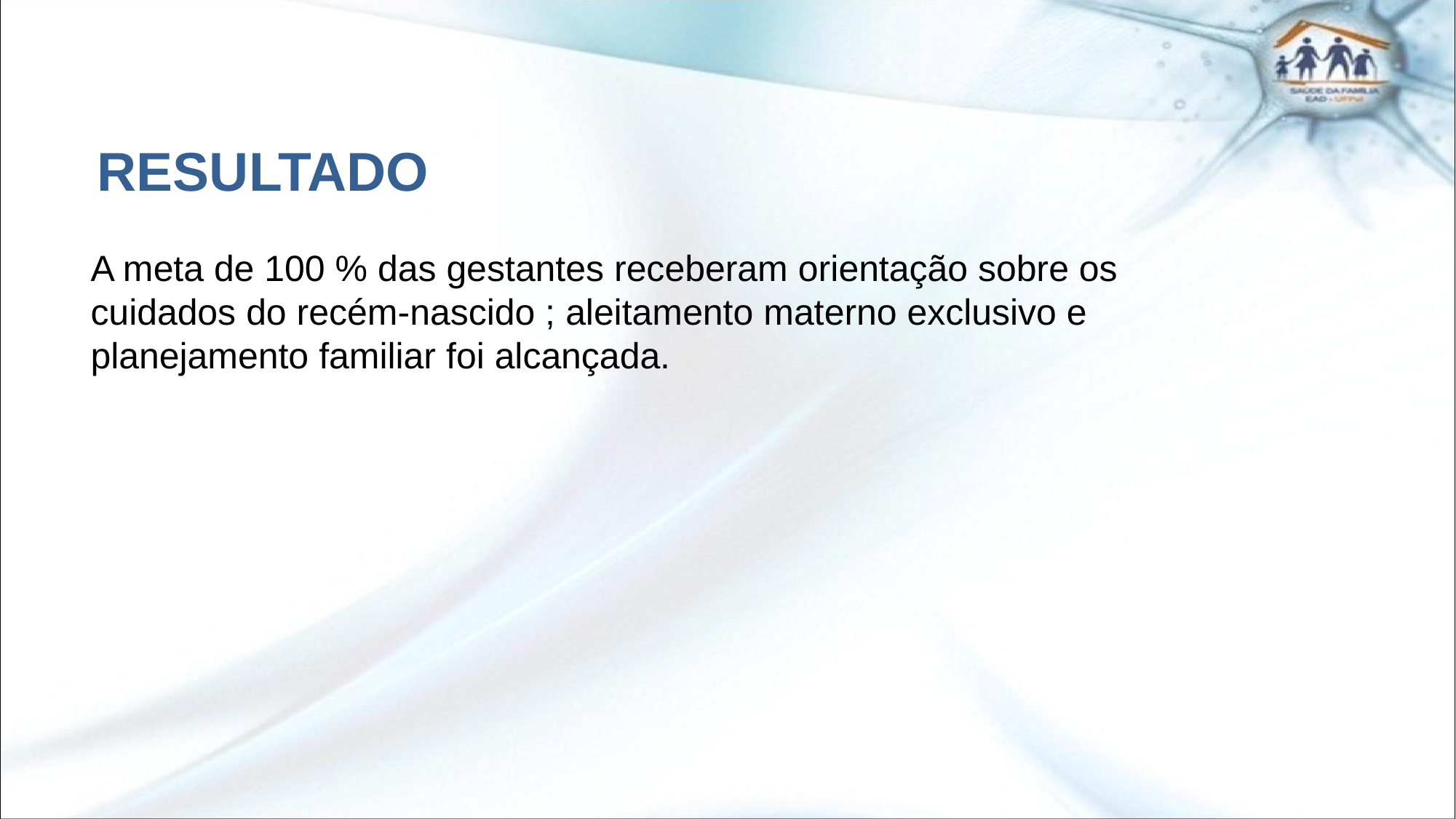

RESULTADO

A meta de 100 % das gestantes receberam orientação sobre os cuidados do recém-nascido ; aleitamento materno exclusivo e planejamento familiar foi alcançada.